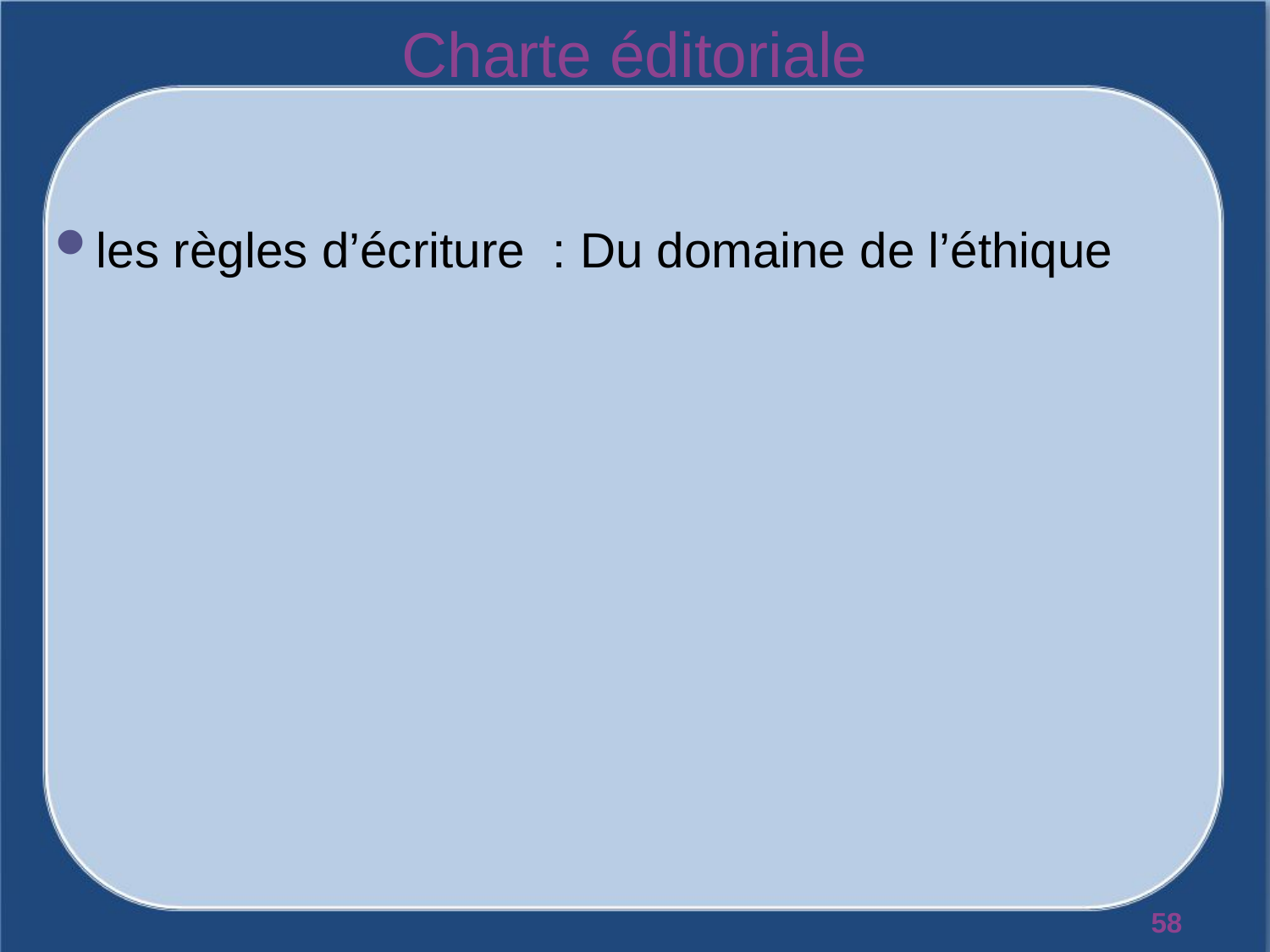

# Charte éditoriale
les règles d’écriture  : Du domaine de l’éthique
58